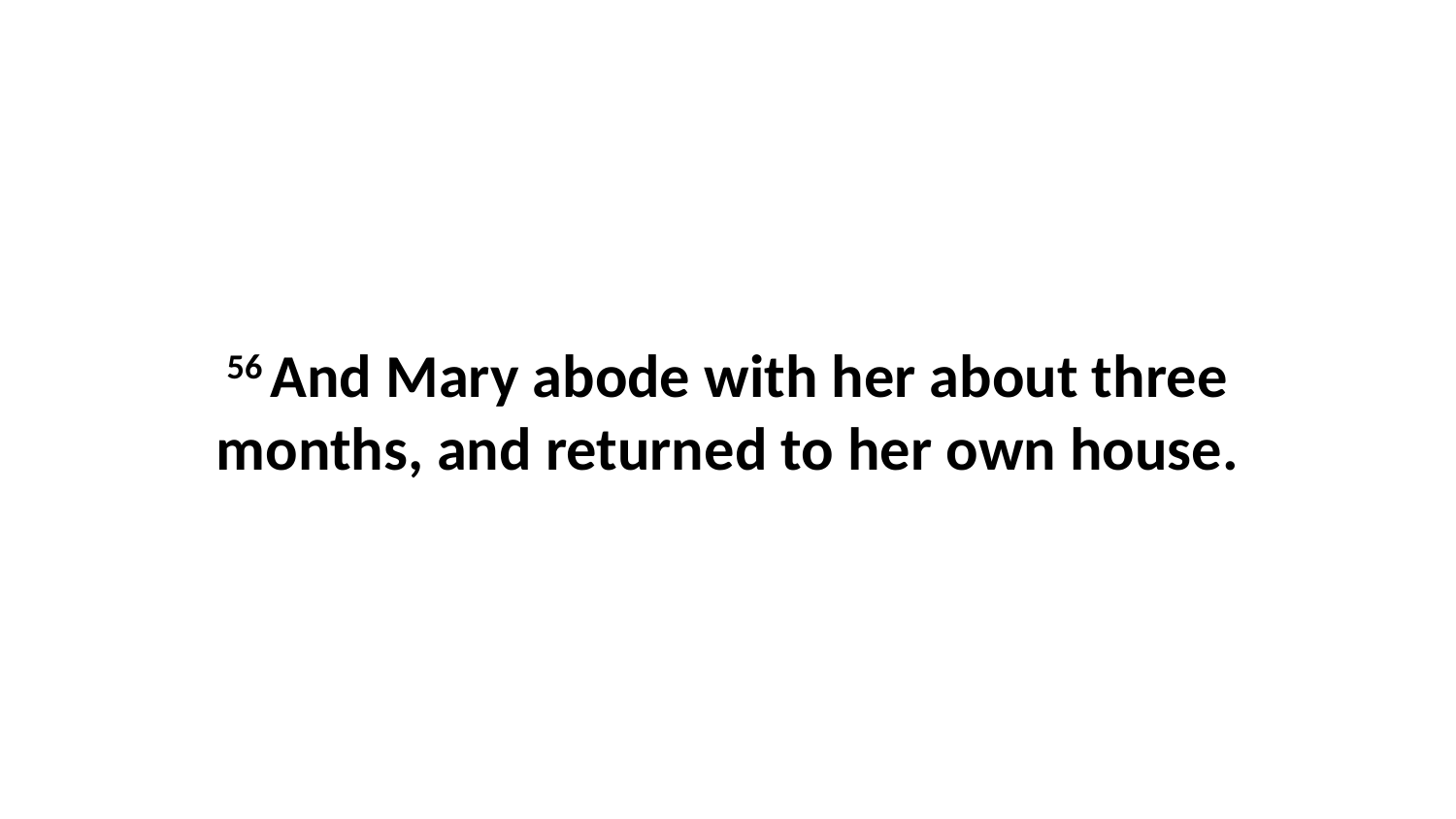

56 And Mary abode with her about three months, and returned to her own house.